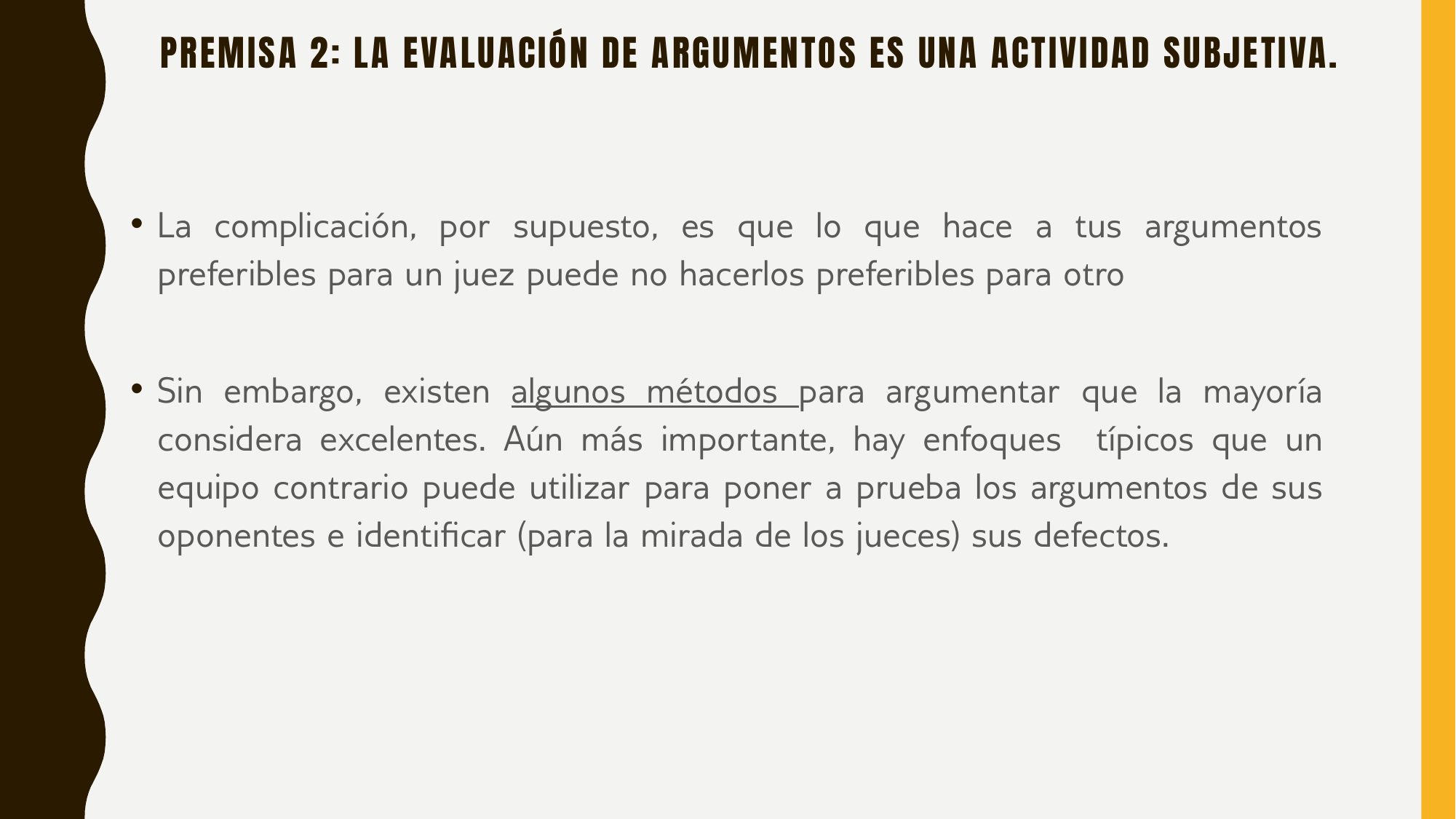

# Premisa 2: La evaluación de argumentos es una actividad subjetiva.
La complicación, por supuesto, es que lo que hace a tus argumentos preferibles para un juez puede no hacerlos preferibles para otro

Sin embargo, existen algunos métodos para argumentar que la mayoría considera excelentes. Aún más importante, hay enfoques  típicos que un equipo contrario puede utilizar para poner a prueba los argumentos de sus oponentes e identificar (para la mirada de los jueces) sus defectos.